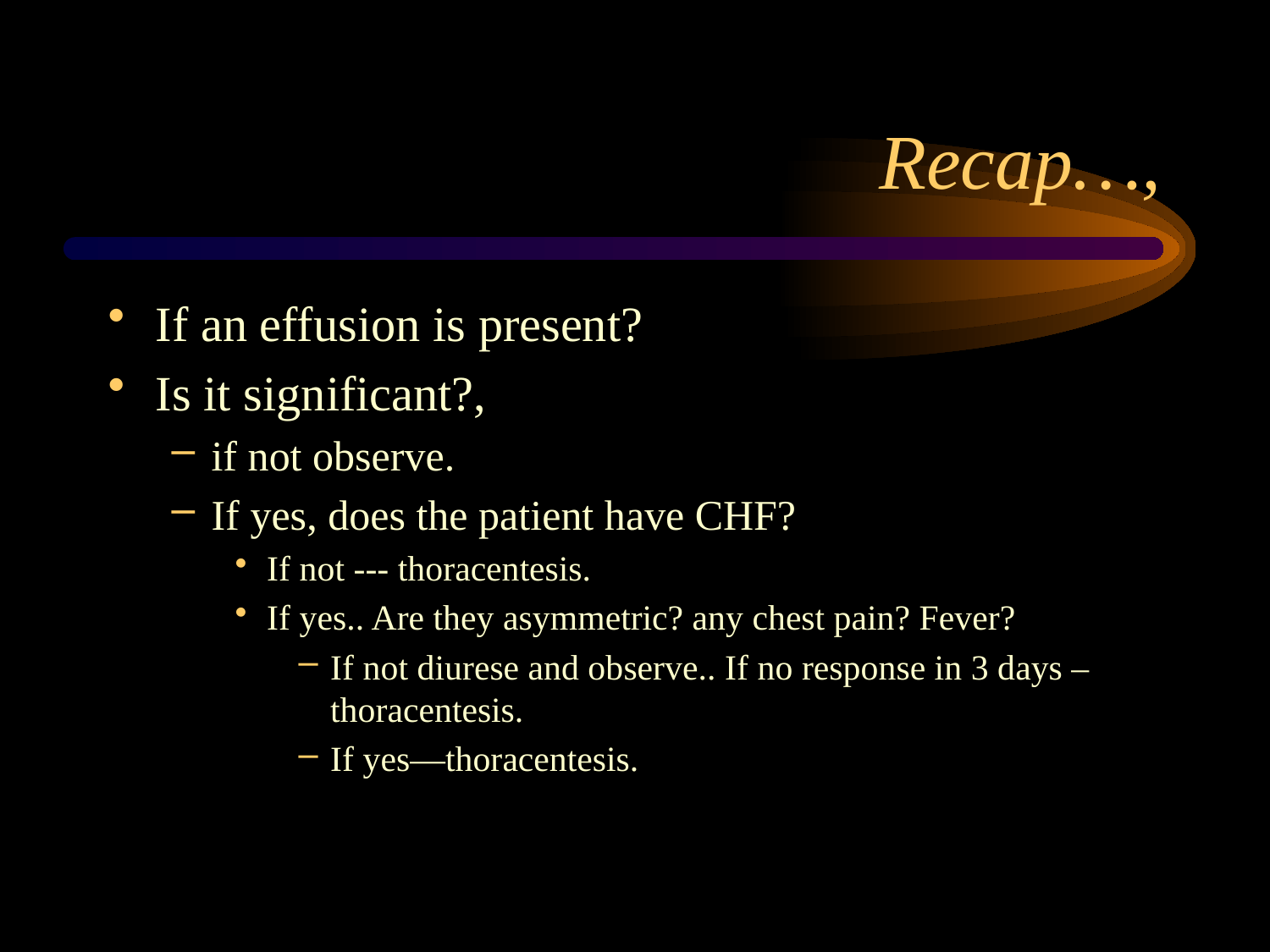

# Recap…,
If an effusion is present?
Is it significant?,
if not observe.
If yes, does the patient have CHF?
If not --- thoracentesis.
If yes.. Are they asymmetric? any chest pain? Fever?
If not diurese and observe.. If no response in 3 days – thoracentesis.
If yes—thoracentesis.